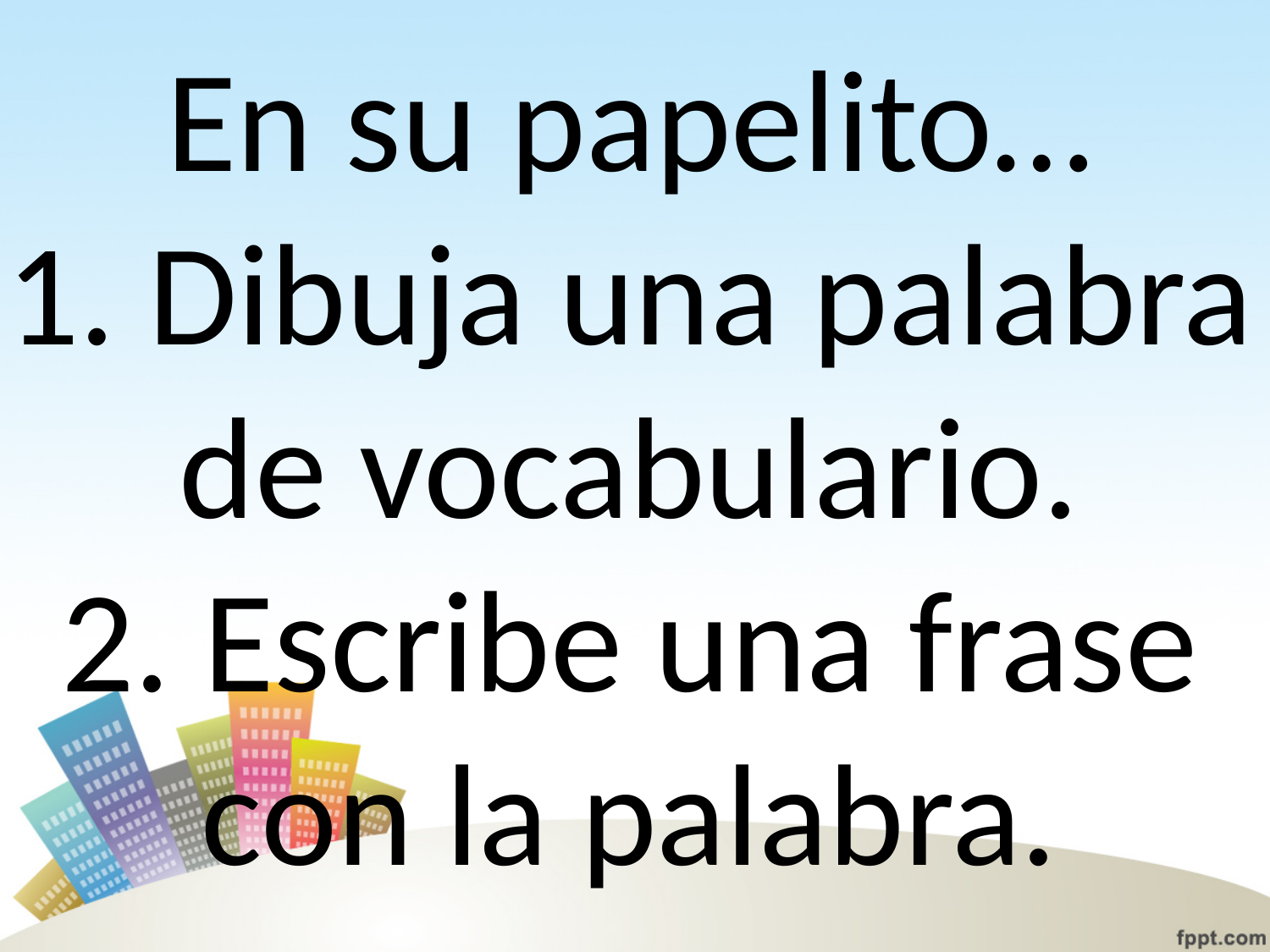

# En su papelito… 1. Dibuja una palabra de vocabulario. 2. Escribe una frase con la palabra.